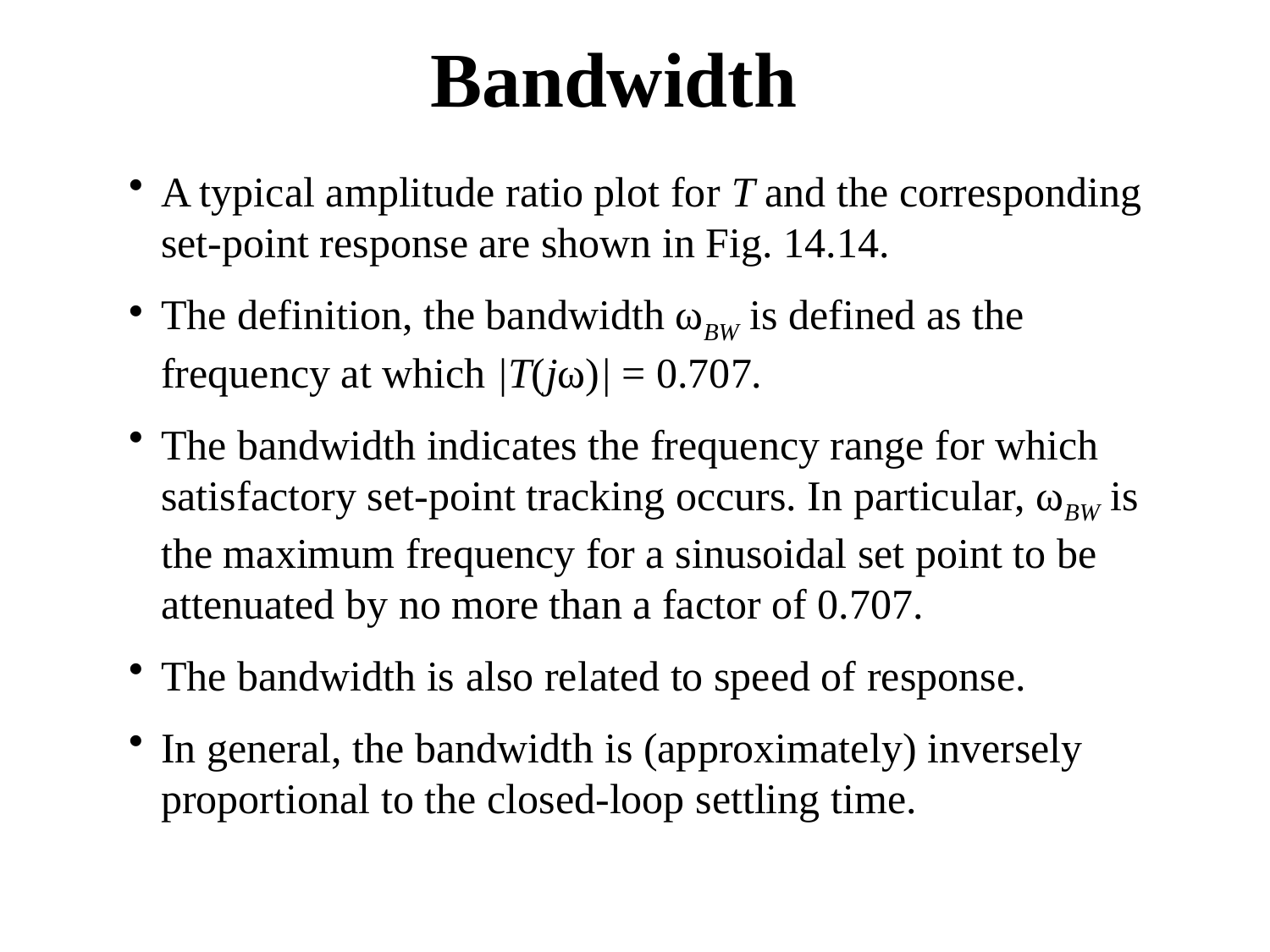

Bandwidth
A typical amplitude ratio plot for T and the corresponding set-point response are shown in Fig. 14.14.
The definition, the bandwidth ωBW is defined as the frequency at which |T(jω)| = 0.707.
The bandwidth indicates the frequency range for which satisfactory set-point tracking occurs. In particular, ωBW is the maximum frequency for a sinusoidal set point to be attenuated by no more than a factor of 0.707.
The bandwidth is also related to speed of response.
In general, the bandwidth is (approximately) inversely proportional to the closed-loop settling time.